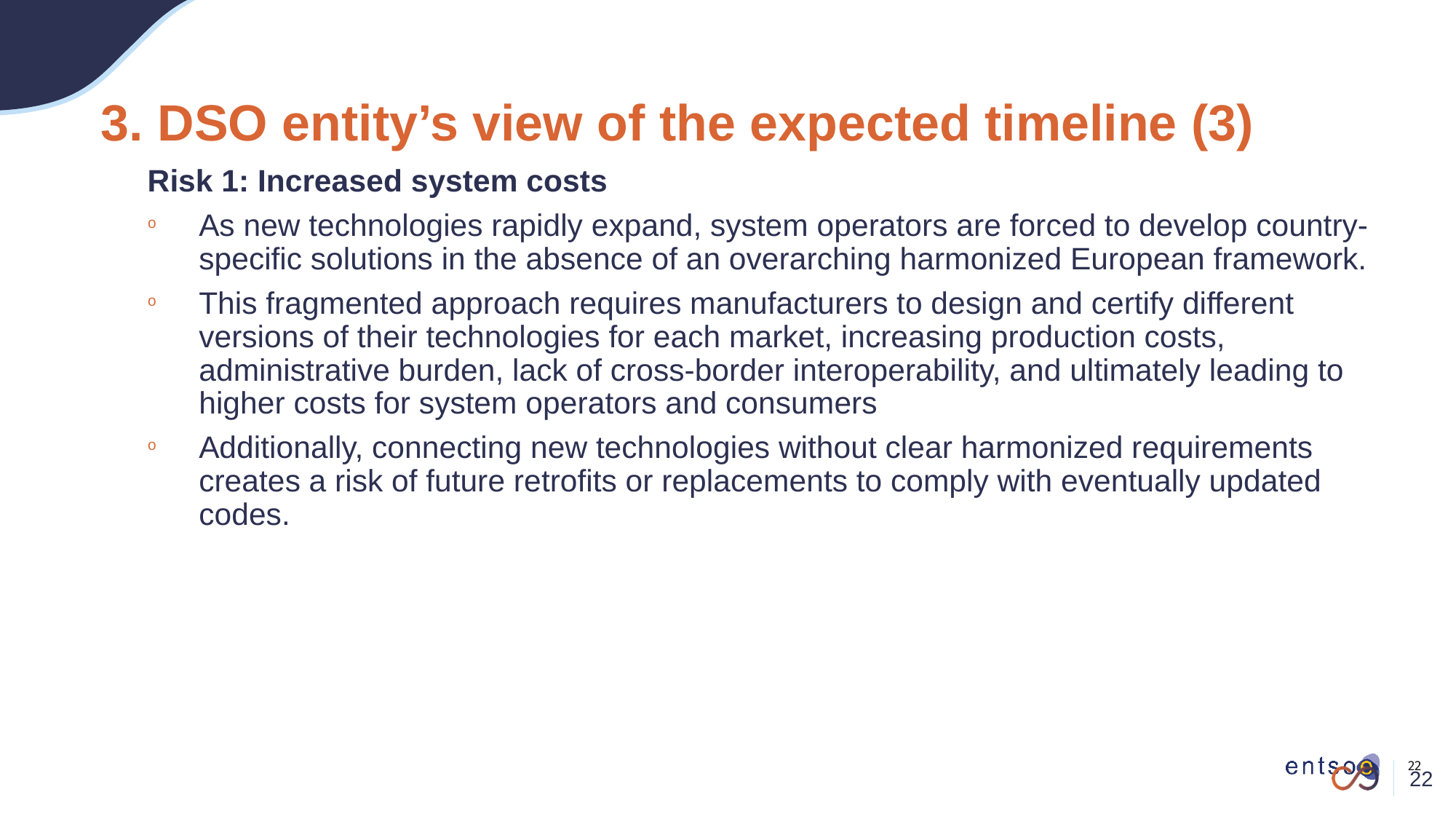

# 3. DSO entity’s view of the expected timeline (3)
Risk 1: Increased system costs
As new technologies rapidly expand, system operators are forced to develop country-specific solutions in the absence of an overarching harmonized European framework.
This fragmented approach requires manufacturers to design and certify different versions of their technologies for each market, increasing production costs, administrative burden, lack of cross-border interoperability, and ultimately leading to higher costs for system operators and consumers
Additionally, connecting new technologies without clear harmonized requirements creates a risk of future retrofits or replacements to comply with eventually updated codes.